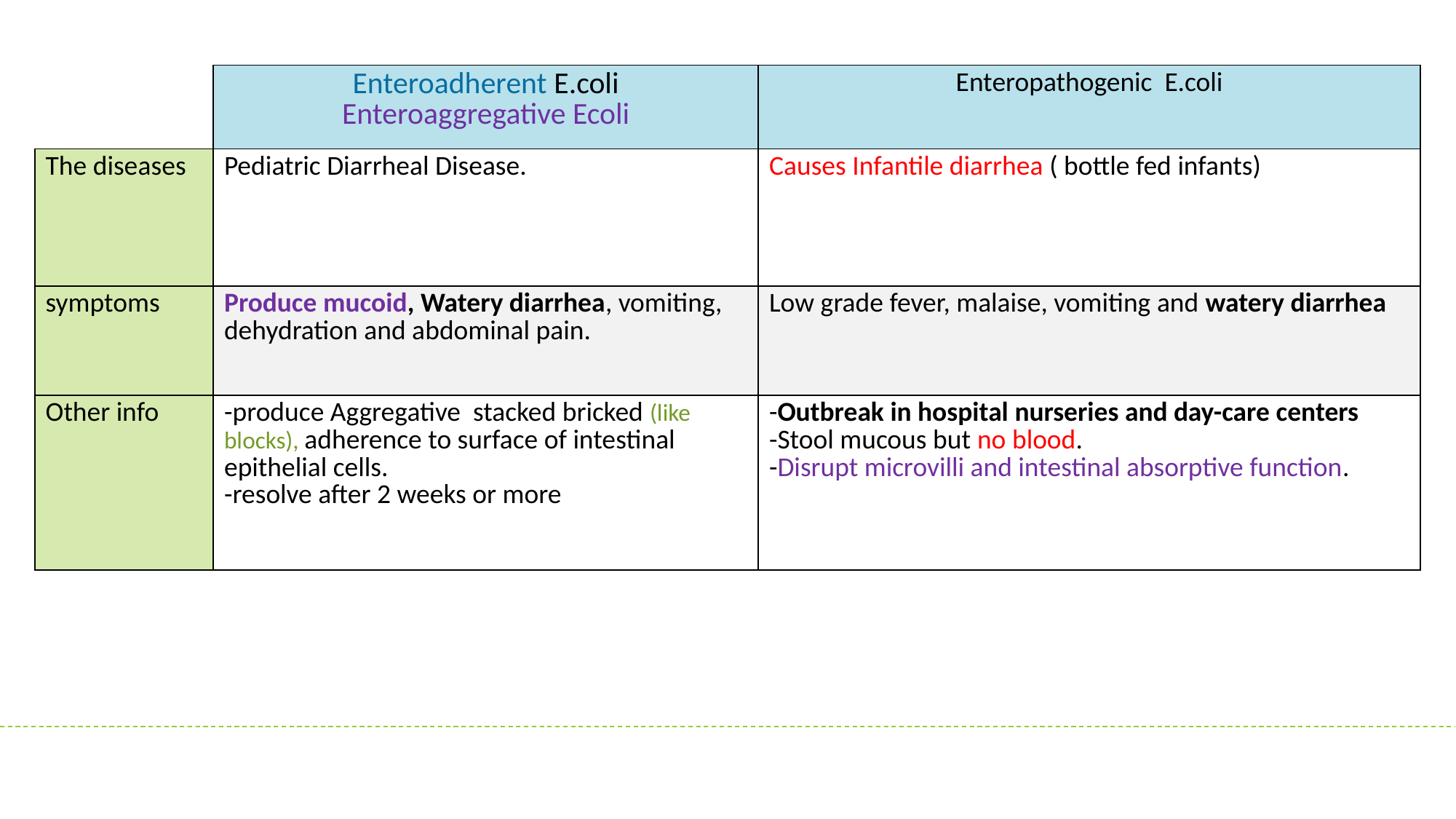

|  | Enteroadherent E.coli Enteroaggregative Ecoli | Enteropathogenic E.coli |
| --- | --- | --- |
| The diseases | Pediatric Diarrheal Disease. | Causes Infantile diarrhea ( bottle fed infants) |
| symptoms | Produce mucoid, Watery diarrhea, vomiting, dehydration and abdominal pain. | Low grade fever, malaise, vomiting and watery diarrhea |
| Other info | -produce Aggregative stacked bricked (like blocks), adherence to surface of intestinal epithelial cells. -resolve after 2 weeks or more | -Outbreak in hospital nurseries and day-care centers -Stool mucous but no blood. -Disrupt microvilli and intestinal absorptive function. |